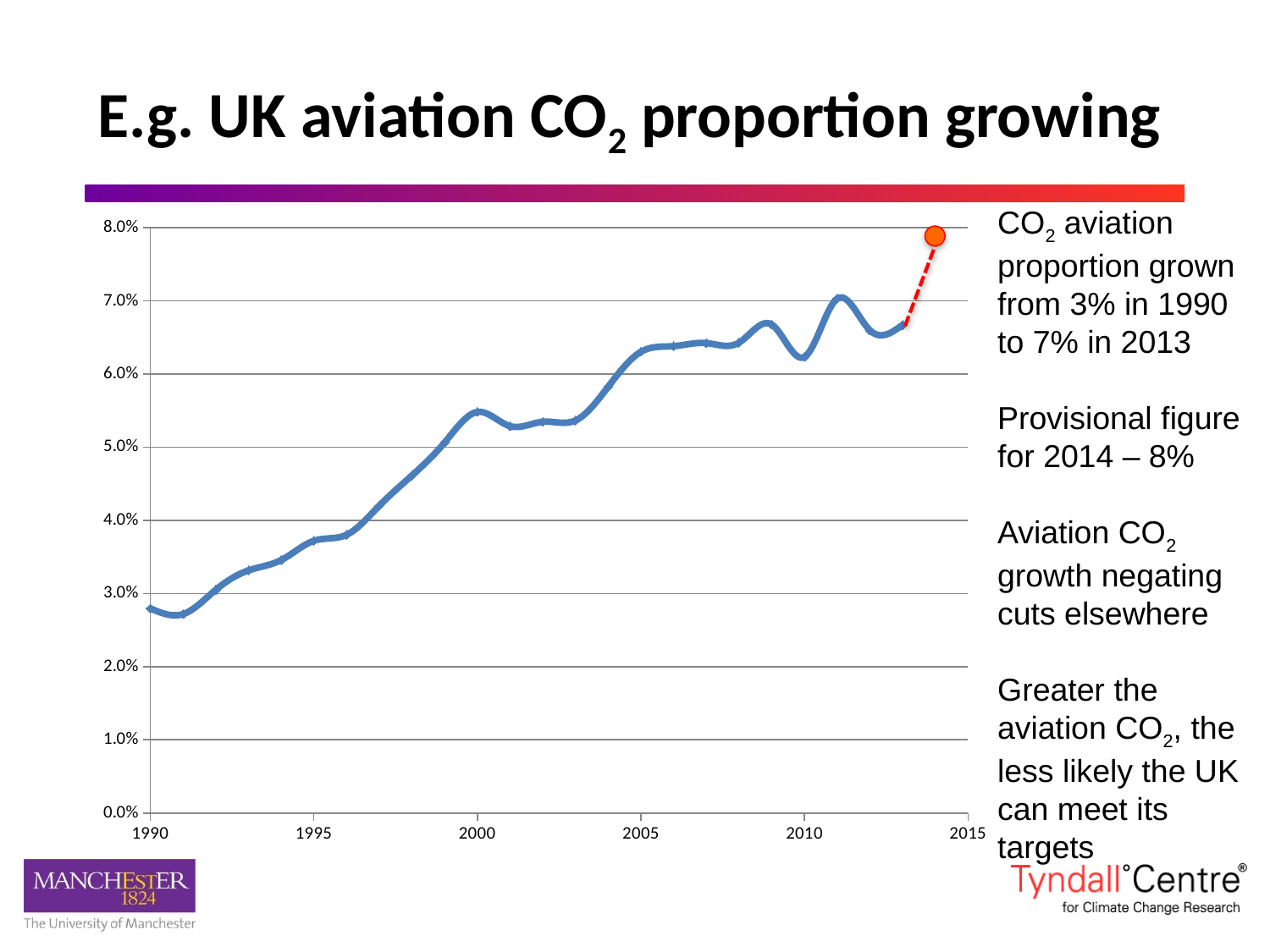

# E.g. UK aviation CO2 proportion growing
CO2 aviation proportion grown from 3% in 1990 to 7% in 2013

Provisional figure for 2014 – 8%

Aviation CO2 growth negating cuts elsewhere

Greater the aviation CO2, the less likely the UK can meet its targets

### Chart

| Category | Proprtion of UK CO2 from aviation |
|---|---|